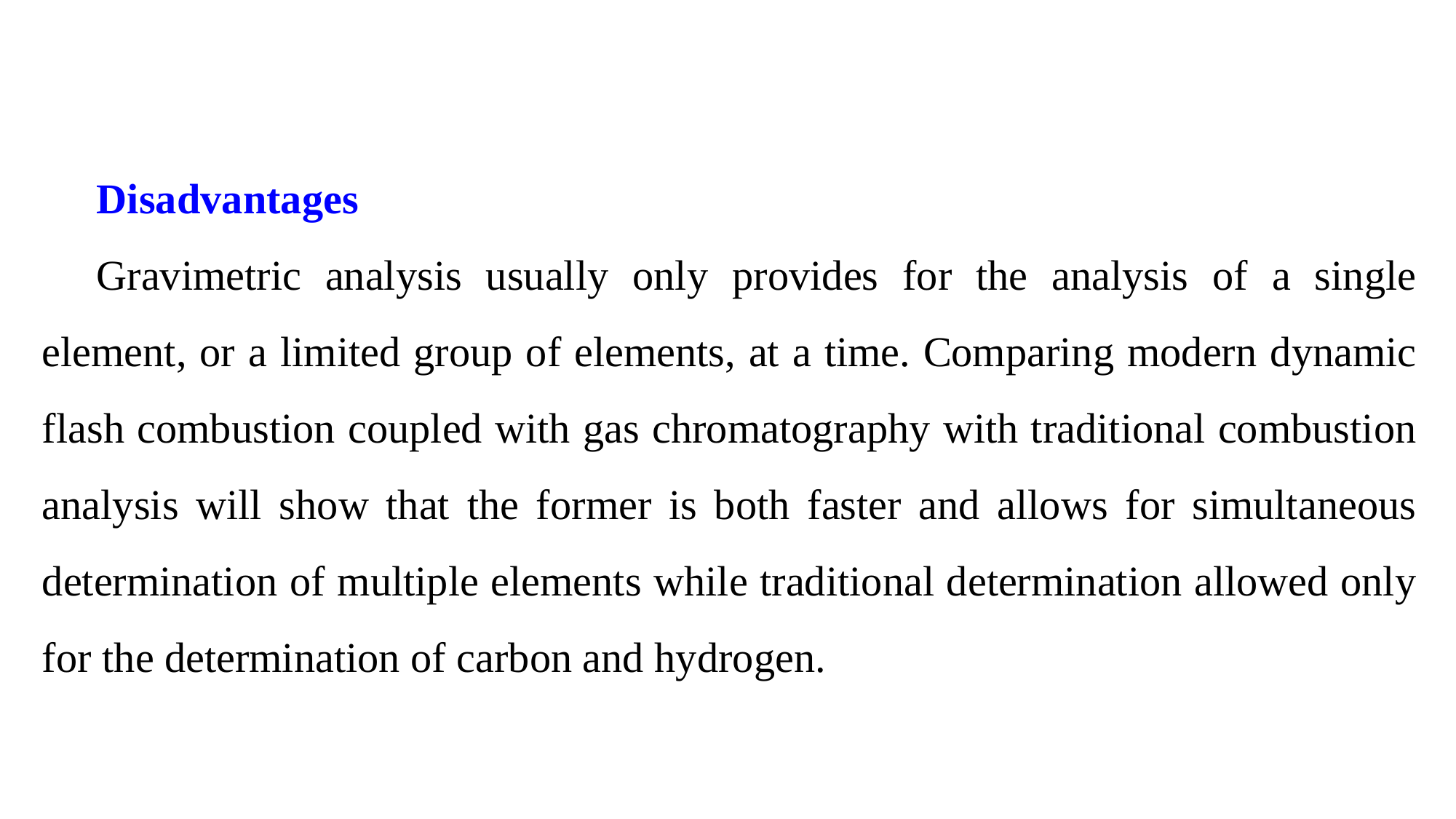

Disadvantages
Gravimetric analysis usually only provides for the analysis of a single element, or a limited group of elements, at a time. Comparing modern dynamic flash combustion coupled with gas chromatography with traditional combustion analysis will show that the former is both faster and allows for simultaneous determination of multiple elements while traditional determination allowed only for the determination of carbon and hydrogen.